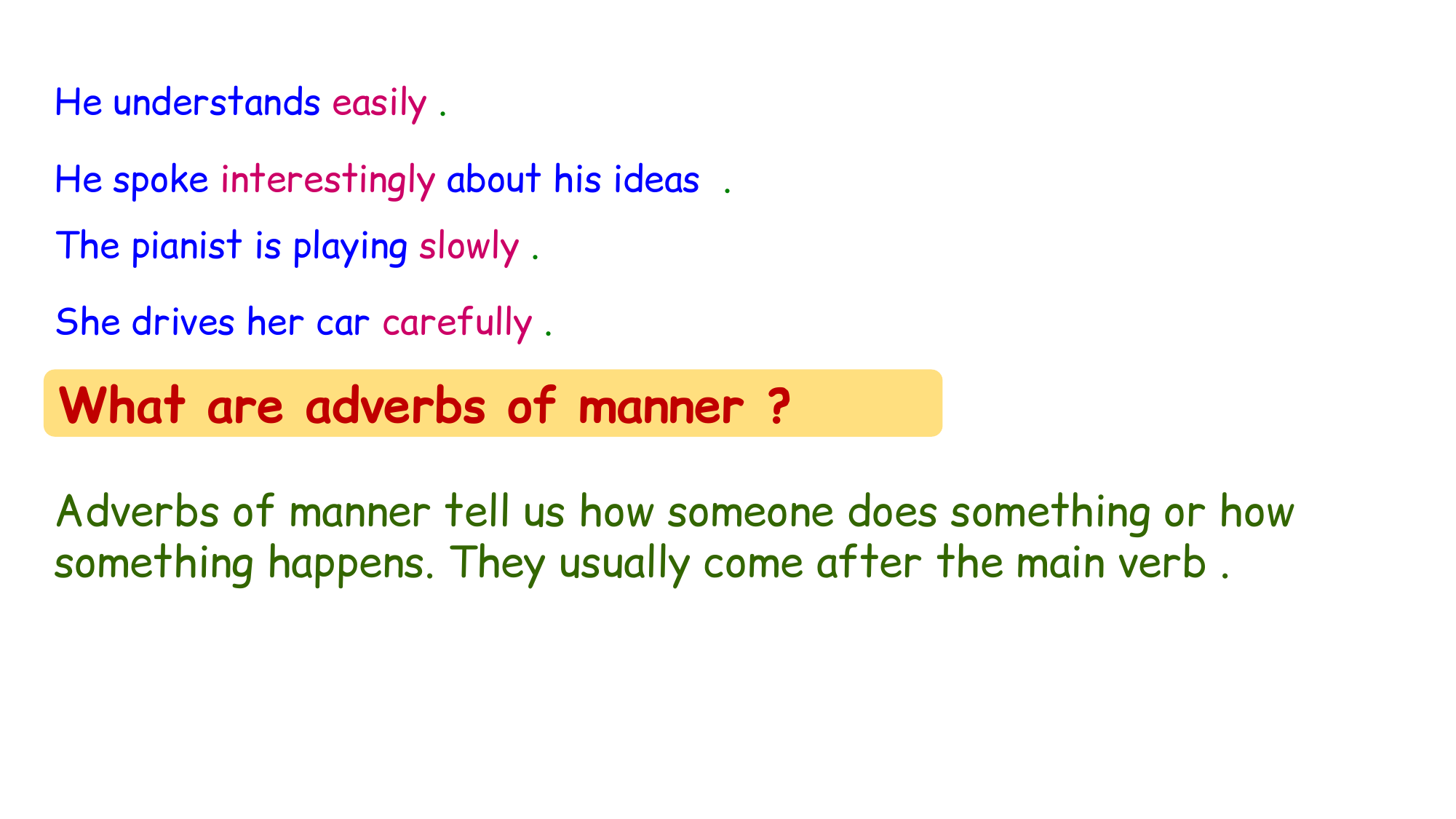

He understands easily .
He spoke interestingly about his ideas  .
The pianist is playing slowly .
She drives her car carefully .
What are adverbs of manner ?
Adverbs of manner tell us how someone does something or how something happens. They usually come after the main verb .